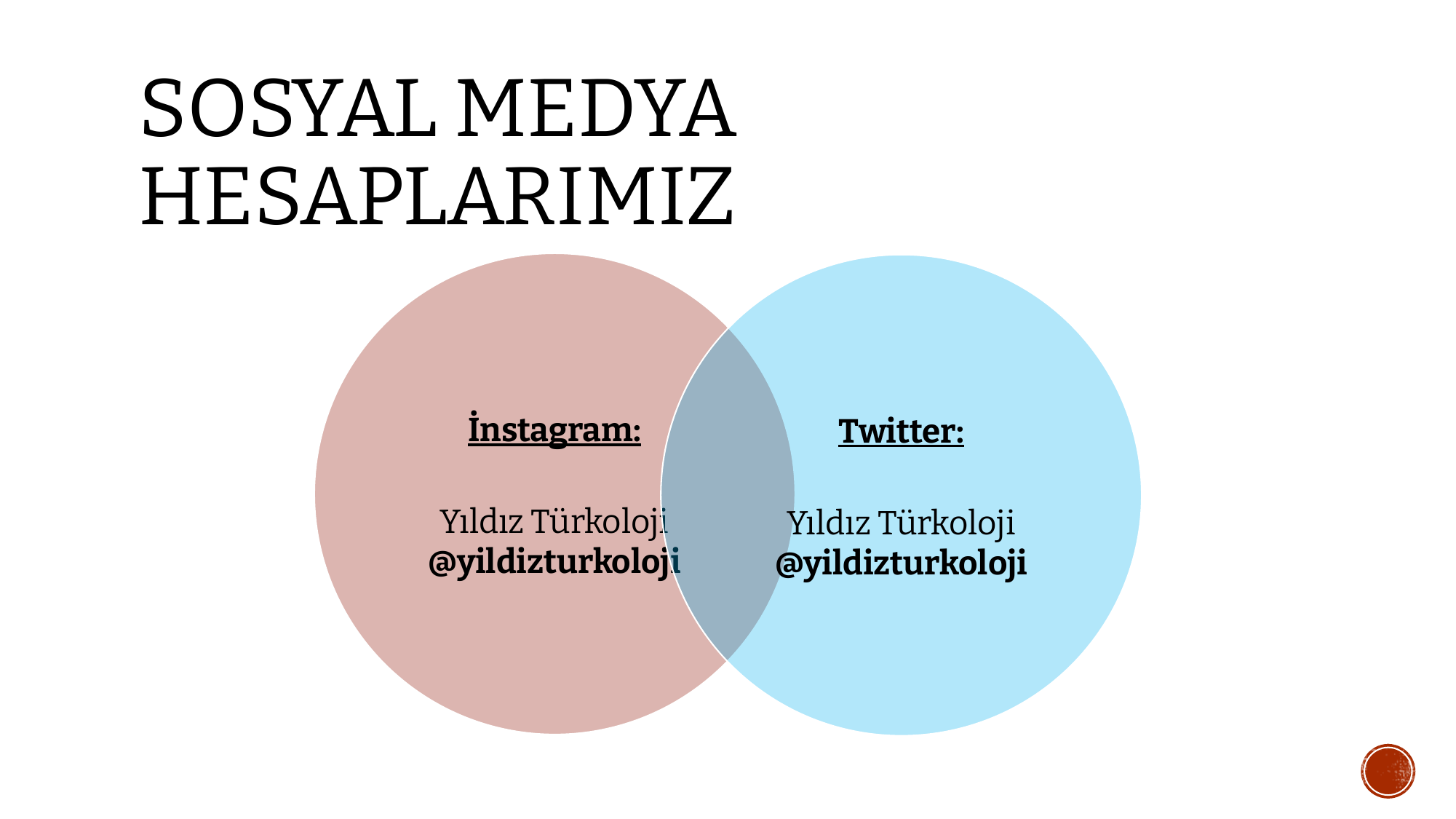

# Sosyal Medya Hesaplarımız
İnstagram:
Yıldız Türkoloji
@yildizturkoloji
Twitter:
Yıldız Türkoloji
@yildizturkoloji